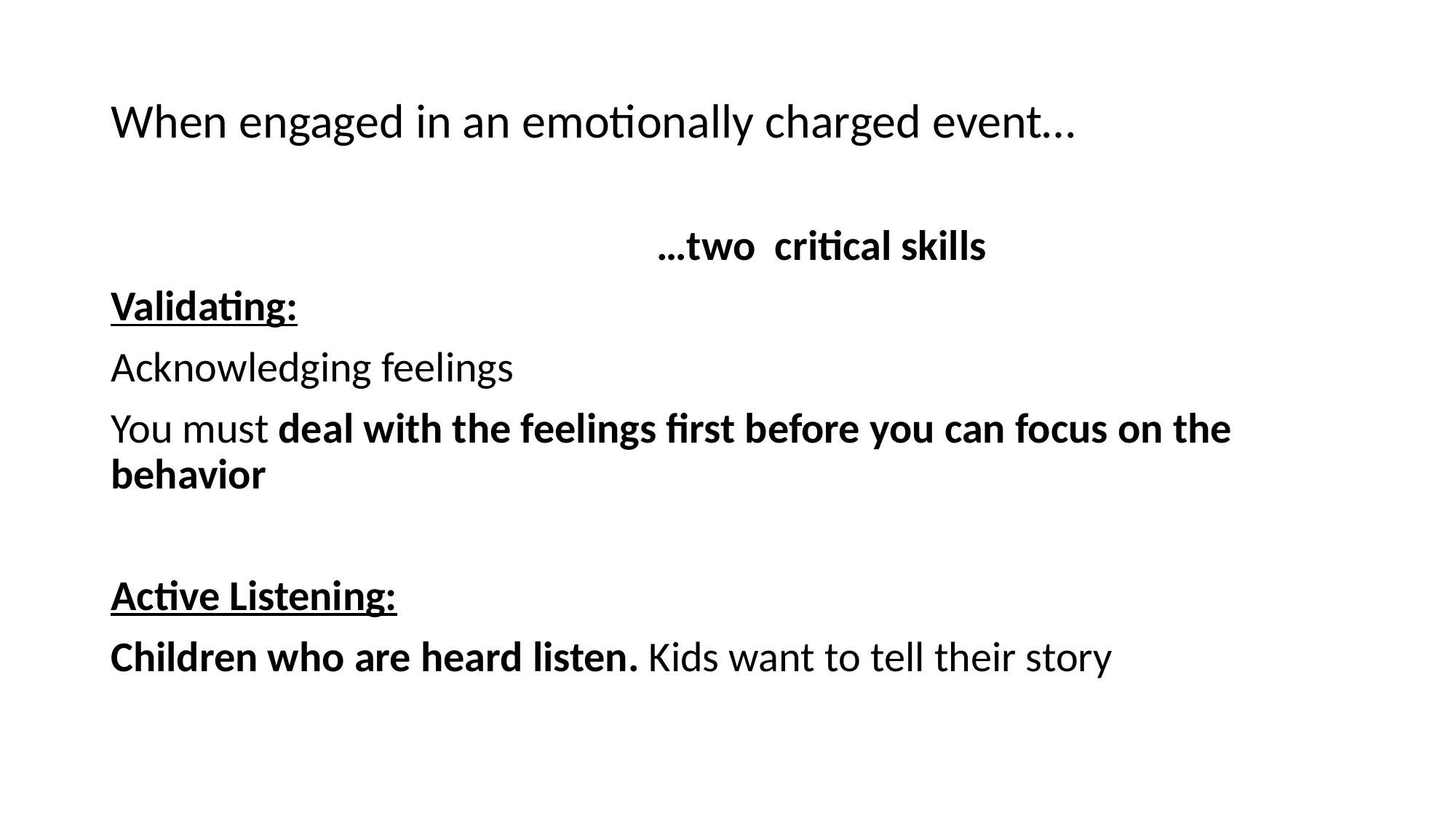

# When engaged in an emotionally charged event…
					…two  critical skills
Validating:
Acknowledging feelings
You must deal with the feelings first before you can focus on the behavior

Active Listening:
Children who are heard listen. Kids want to tell their story